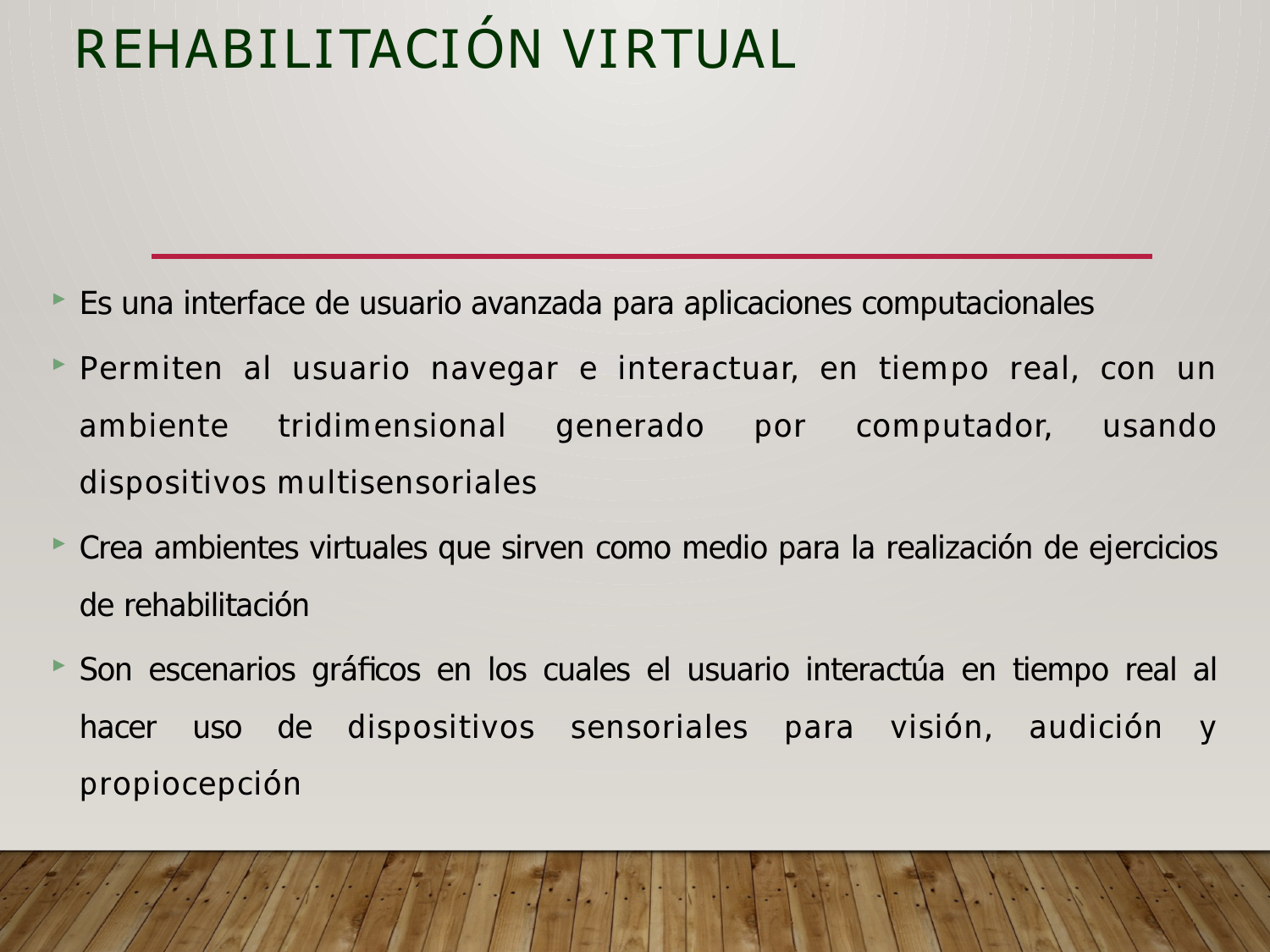

# Rehabilitación virtual
Es una interface de usuario avanzada para aplicaciones computacionales
Permiten al usuario navegar e interactuar, en tiempo real, con un ambiente tridimensional generado por computador, usando dispositivos multisensoriales
Crea ambientes virtuales que sirven como medio para la realización de ejercicios de rehabilitación
Son escenarios gráficos en los cuales el usuario interactúa en tiempo real al hacer uso de dispositivos sensoriales para visión, audición y propiocepción